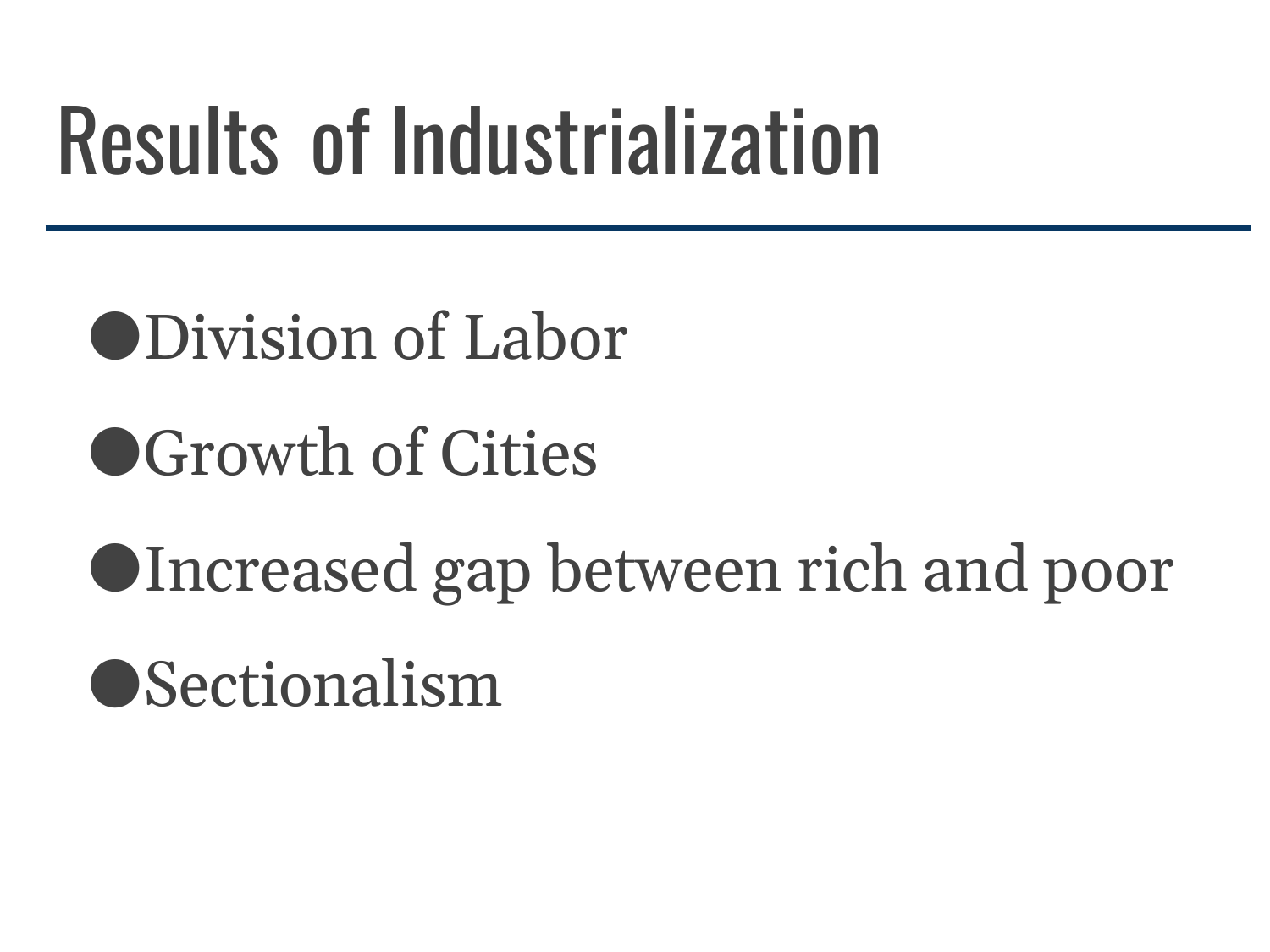

# Results	of Industrialization
Division of Labor
Growth of Cities
Increased gap between rich and poor
Sectionalism